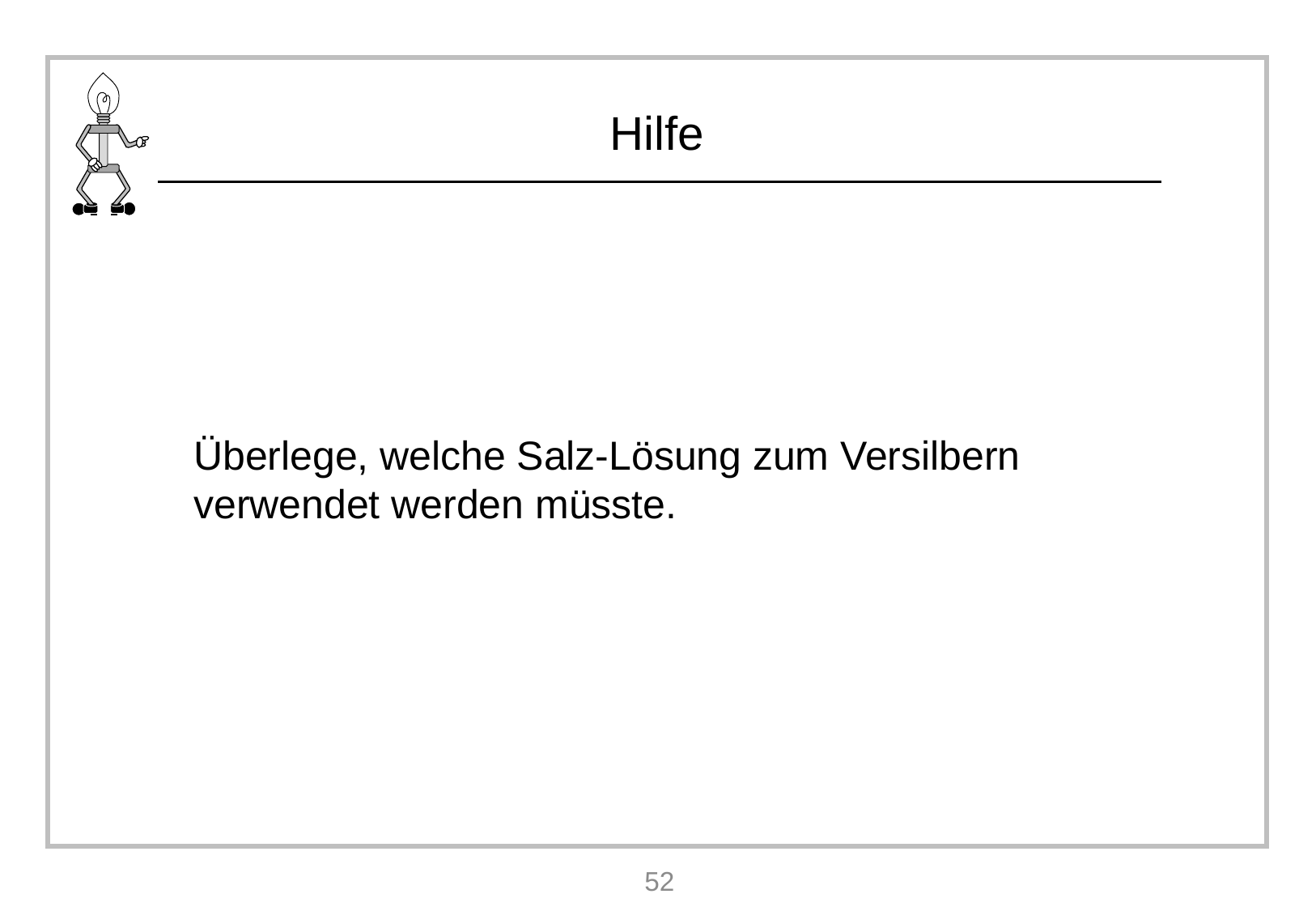

Überlege, welche Salz-Lösung zum Versilbern verwendet werden müsste.
52